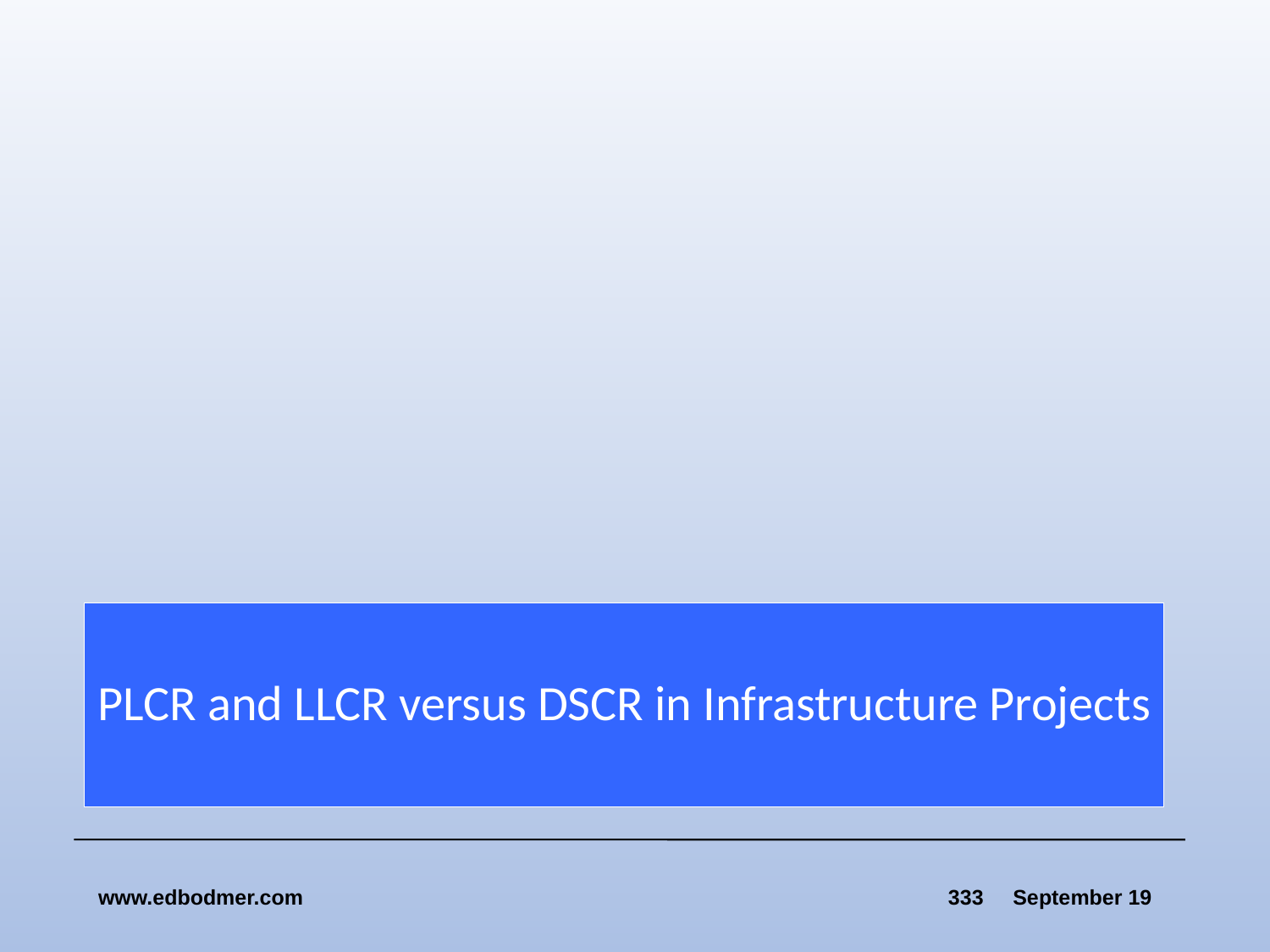

# PLCR and LLCR versus DSCR in Infrastructure Projects